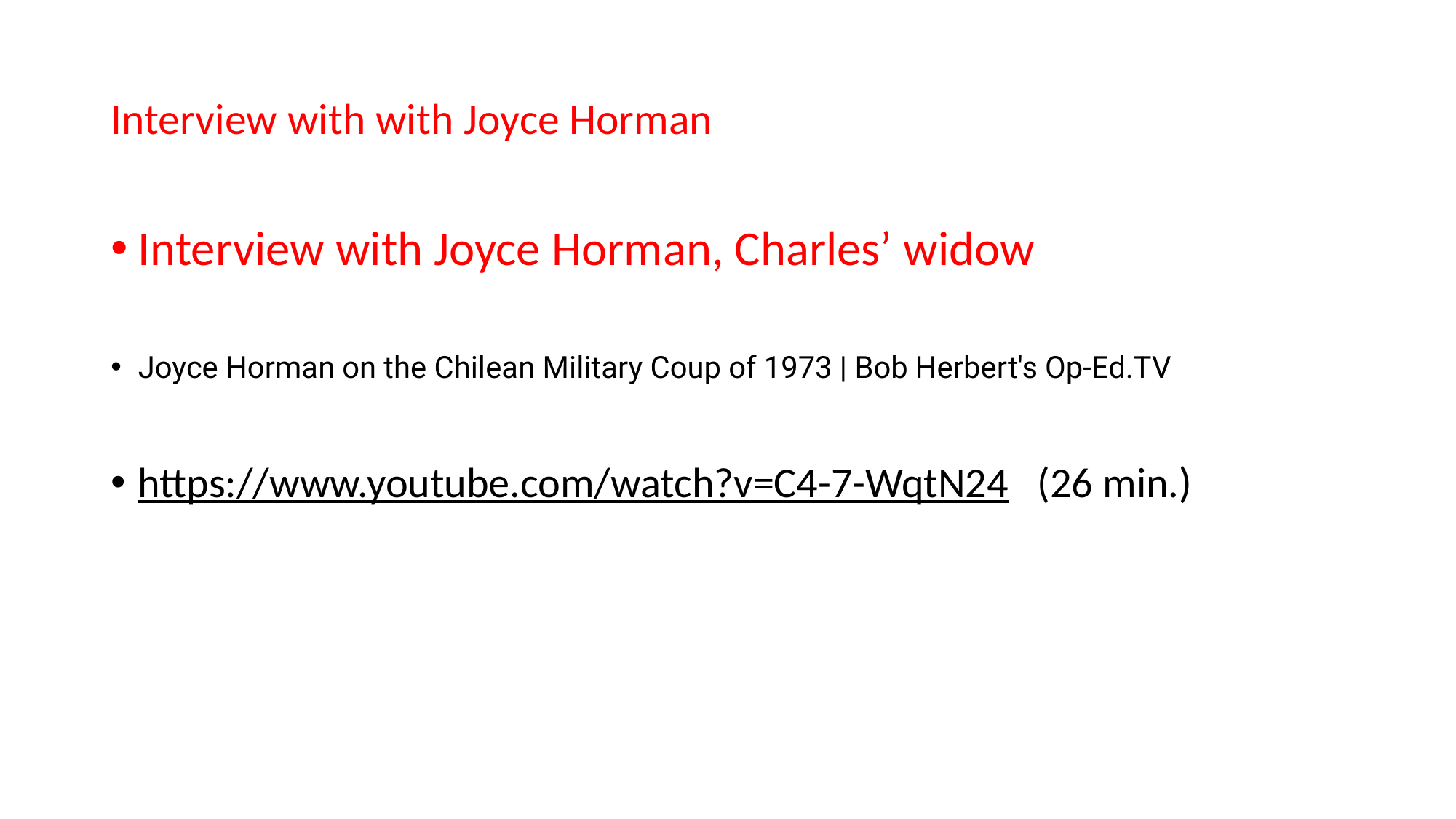

# Interview with with Joyce Horman
Interview with Joyce Horman, Charles’ widow

Joyce Horman on the Chilean Military Coup of 1973 | Bob Herbert's Op-Ed.TV

https://www.youtube.com/watch?v=C4-7-WqtN24   (26 min.)